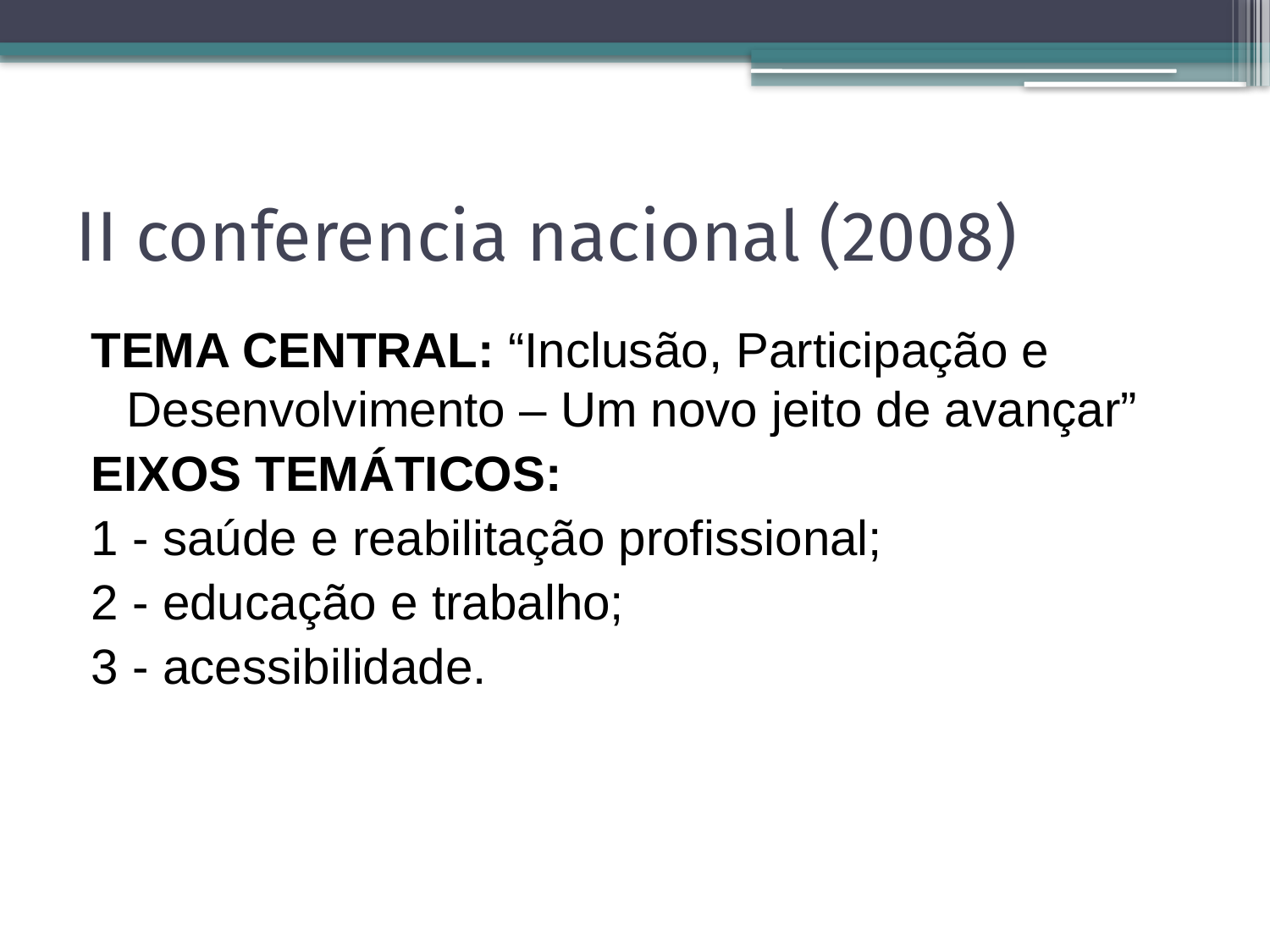

# II conferencia nacional (2008)
TEMA CENTRAL: “Inclusão, Participação e Desenvolvimento – Um novo jeito de avançar”
EIXOS TEMÁTICOS:
1 - saúde e reabilitação profissional;
2 - educação e trabalho;
3 - acessibilidade.